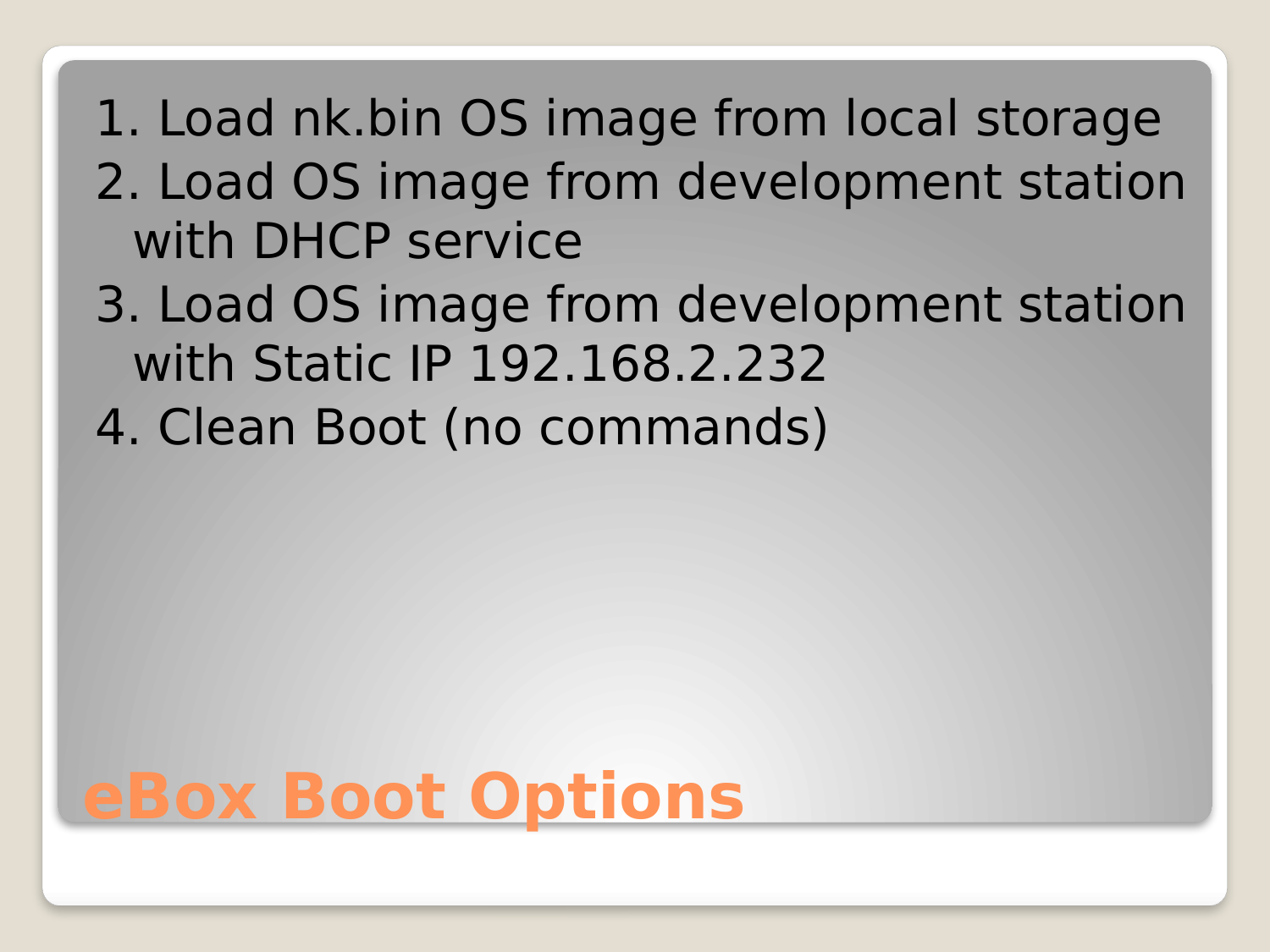

1. Load nk.bin OS image from local storage
2. Load OS image from development station with DHCP service
3. Load OS image from development station with Static IP 192.168.2.232
4. Clean Boot (no commands)
# eBox Boot Options